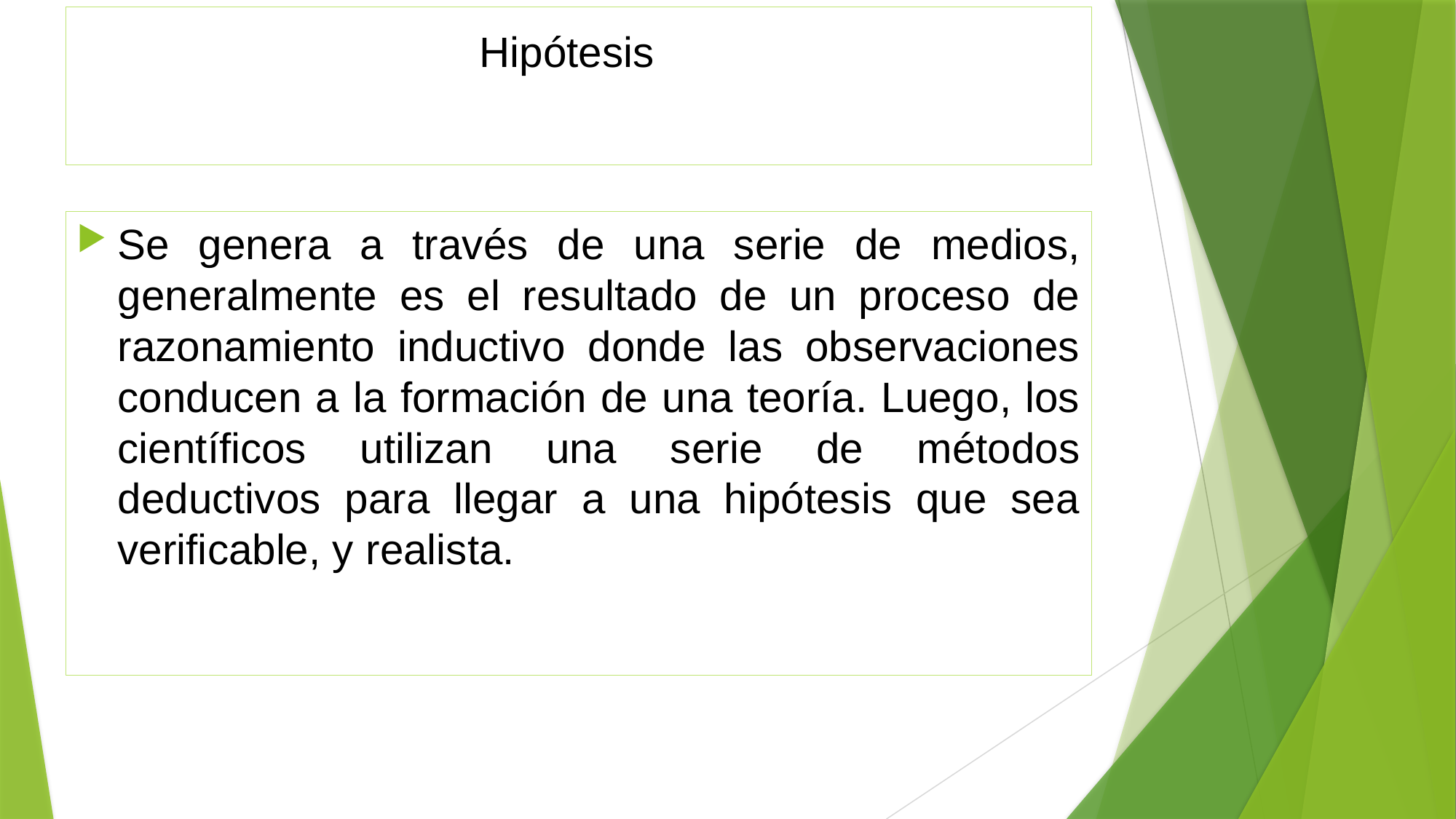

# Hipótesis
Se genera a través de una serie de medios, generalmente es el resultado de un proceso de razonamiento inductivo donde las observaciones conducen a la formación de una teoría. Luego, los científicos utilizan una serie de métodos deductivos para llegar a una hipótesis que sea verificable, y realista.